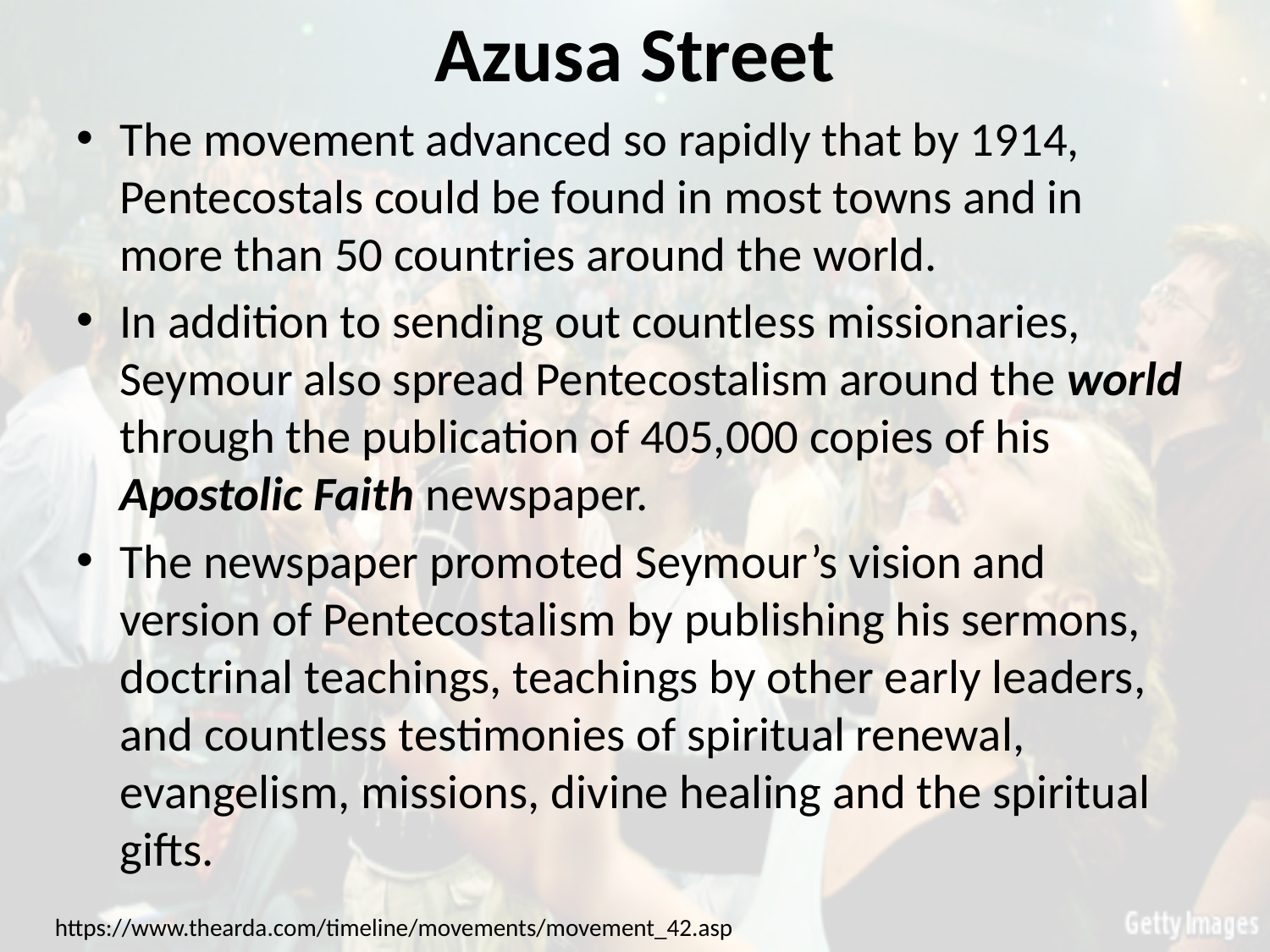

# Azusa Street
The movement advanced so rapidly that by 1914, Pentecostals could be found in most towns and in more than 50 countries around the world.
In addition to sending out countless missionaries, Seymour also spread Pentecostalism around the world through the publication of 405,000 copies of his Apostolic Faith newspaper.
The newspaper promoted Seymour’s vision and version of Pentecostalism by publishing his sermons, doctrinal teachings, teachings by other early leaders, and countless testimonies of spiritual renewal, evangelism, missions, divine healing and the spiritual gifts.

https://www.thearda.com/timeline/movements/movement_42.asp